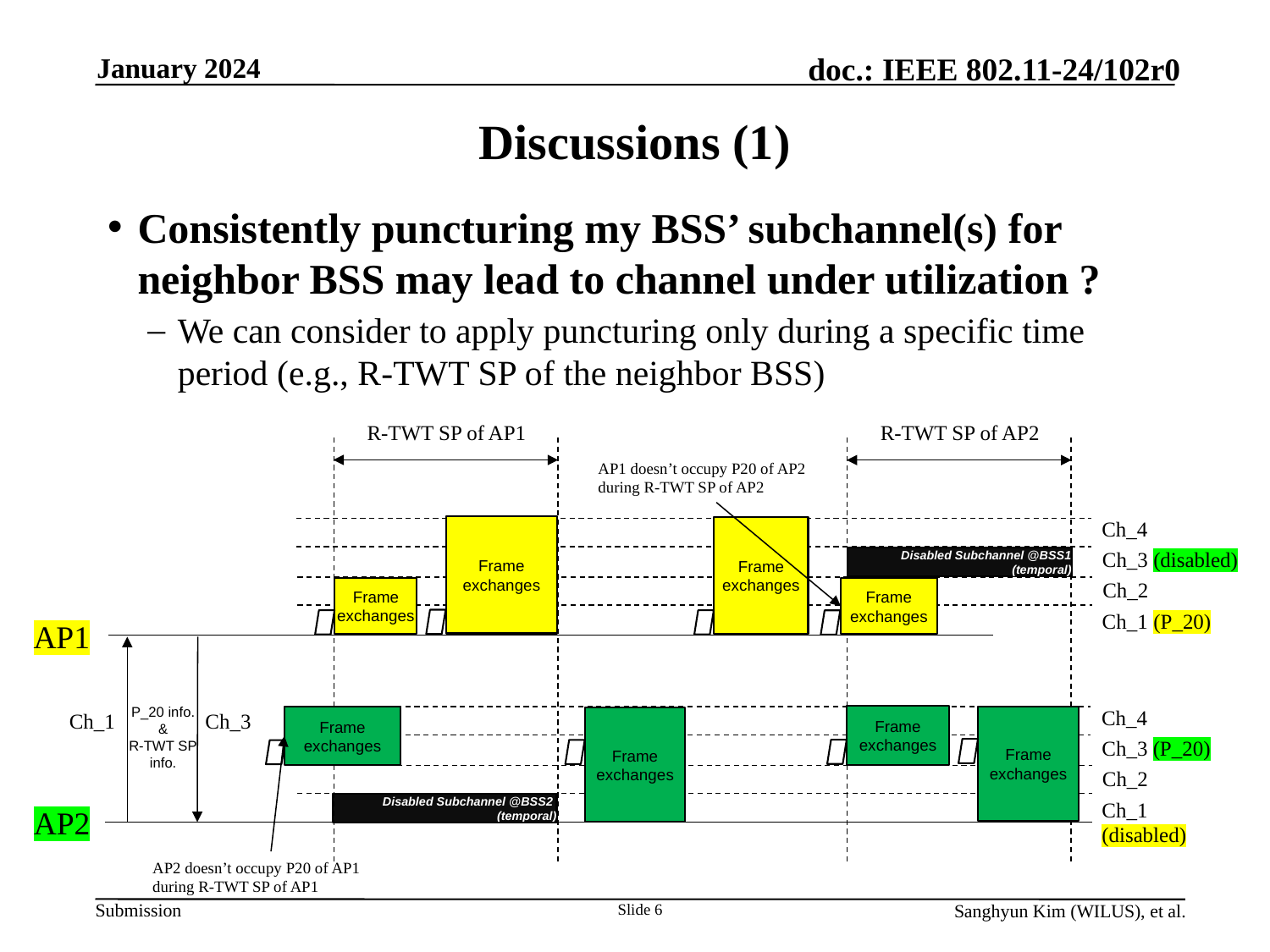

January 2024
# Discussions (1)
Consistently puncturing my BSS’ subchannel(s) for neighbor BSS may lead to channel under utilization ?
We can consider to apply puncturing only during a specific time period (e.g., R-TWT SP of the neighbor BSS)

R-TWT SP of AP1
R-TWT SP of AP2
AP1 doesn’t occupy P20 of AP2 during R-TWT SP of AP2
Ch_4
Frame exchanges
Frame exchanges
Ch_3 (disabled)
Disabled Subchannel @BSS1
(temporal)
Ch_2
Frame exchanges
Frame exchanges
Ch_1 (P_20)

AP1

P_20 info.
&
R-TWT SP info.
Ch_4
Ch_1
Ch_3
Frame exchanges
Frame exchanges
Frame exchanges
Frame exchanges
Ch_3 (P_20)

Ch_2
Ch_1 (disabled)
Disabled Subchannel @BSS2
(temporal)
AP2
AP2 doesn’t occupy P20 of AP1 during R-TWT SP of AP1
Slide 6
Sanghyun Kim (WILUS), et al.